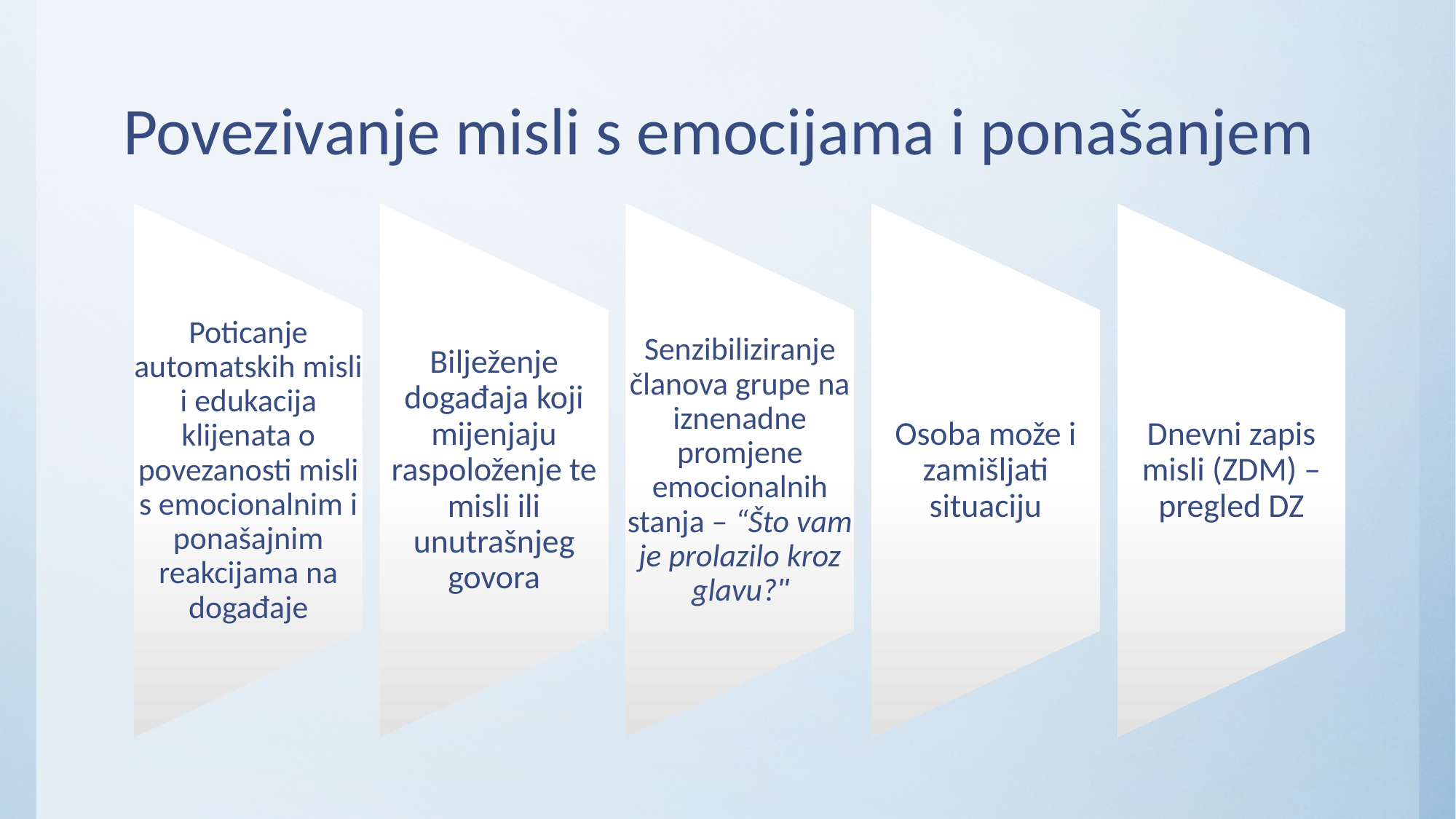

# Povezivanje misli s emocijama i ponašanjem
Poticanje automatskih misli i edukacija klijenata o povezanosti misli s emocionalnim i ponašajnim reakcijama na događaje
Bilježenje događaja koji mijenjaju raspoloženje te misli ili unutrašnjeg govora
Senzibiliziranje članova grupe na iznenadne promjene emocionalnih stanja – “Što vam je prolazilo kroz glavu?"
Osoba može i zamišljati situaciju
Dnevni zapis misli (ZDM) – pregled DZ